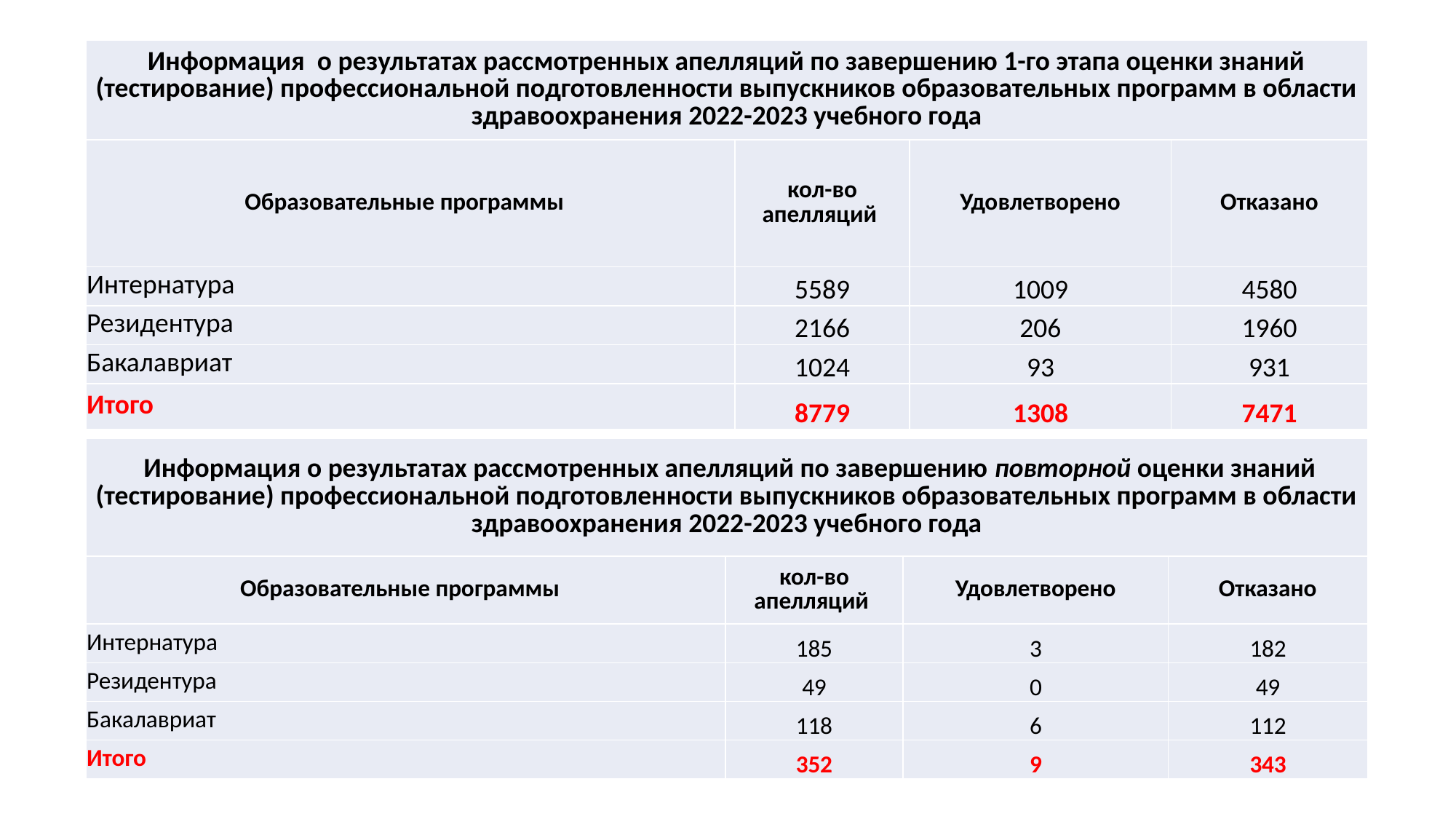

| Информация о результатах рассмотренных апелляций по завершению 1-го этапа оценки знаний (тестирование) профессиональной подготовленности выпускников образовательных программ в области здравоохранения 2022-2023 учебного года |  |  |  |
| --- | --- | --- | --- |
| Образовательные программы | кол-во апелляций | Удовлетворено | Отказано |
| Интернатура | 5589 | 1009 | 4580 |
| Резидентура | 2166 | 206 | 1960 |
| Бакалавриат | 1024 | 93 | 931 |
| Итого | 8779 | 1308 | 7471 |
| Информация о результатах рассмотренных апелляций по завершению повторной оценки знаний (тестирование) профессиональной подготовленности выпускников образовательных программ в области здравоохранения 2022-2023 учебного года |  |  |  |
| --- | --- | --- | --- |
| Образовательные программы | кол-во апелляций | Удовлетворено | Отказано |
| Интернатура | 185 | 3 | 182 |
| Резидентура | 49 | 0 | 49 |
| Бакалавриат | 118 | 6 | 112 |
| Итого | 352 | 9 | 343 |